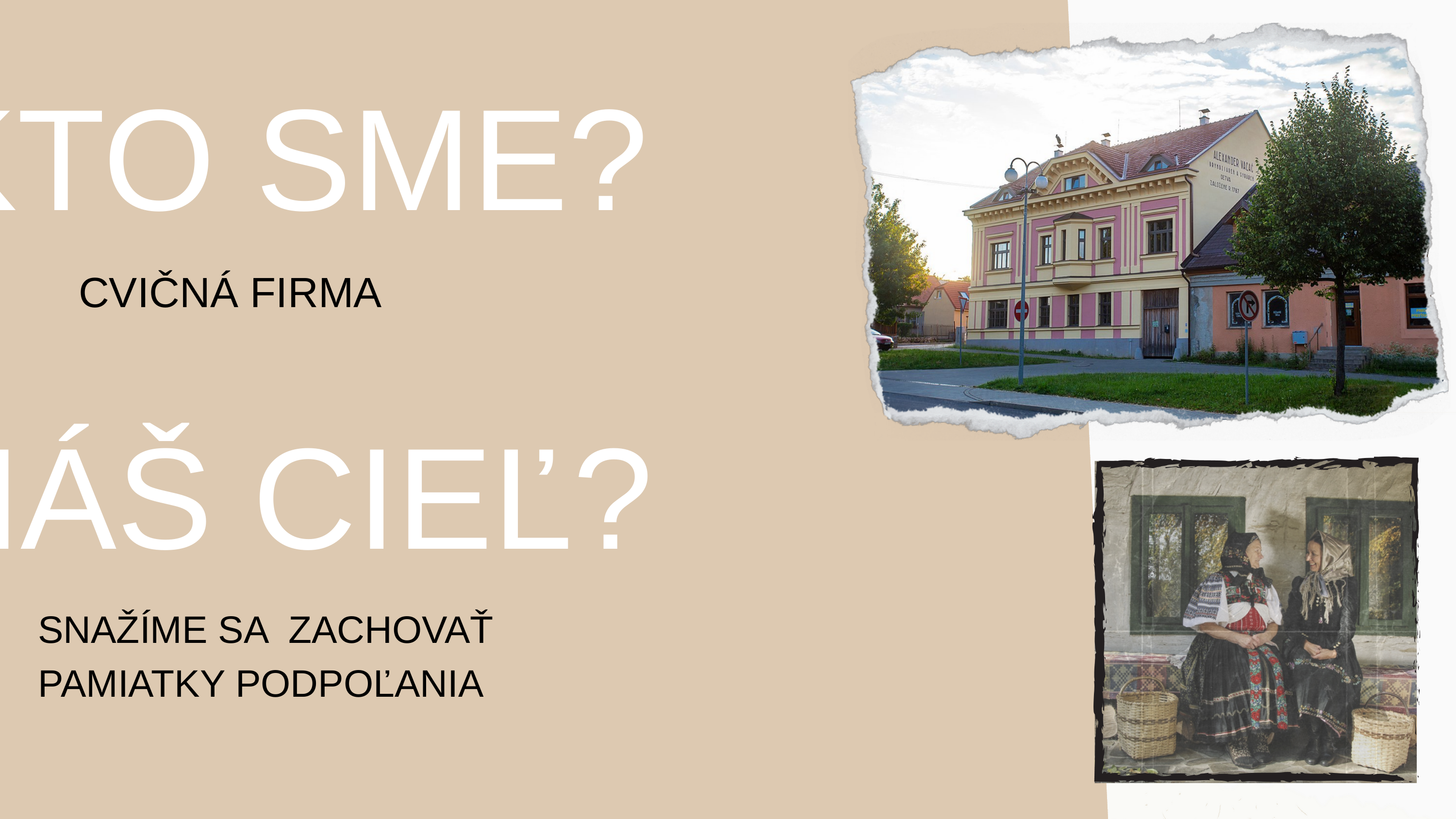

KTO SME?

CVIČNÁ FIRMA

NÁŠ CIEĽ?

SNAŽÍME SA  ZACHOVAŤ PAMIATKY PODPOĽANIA